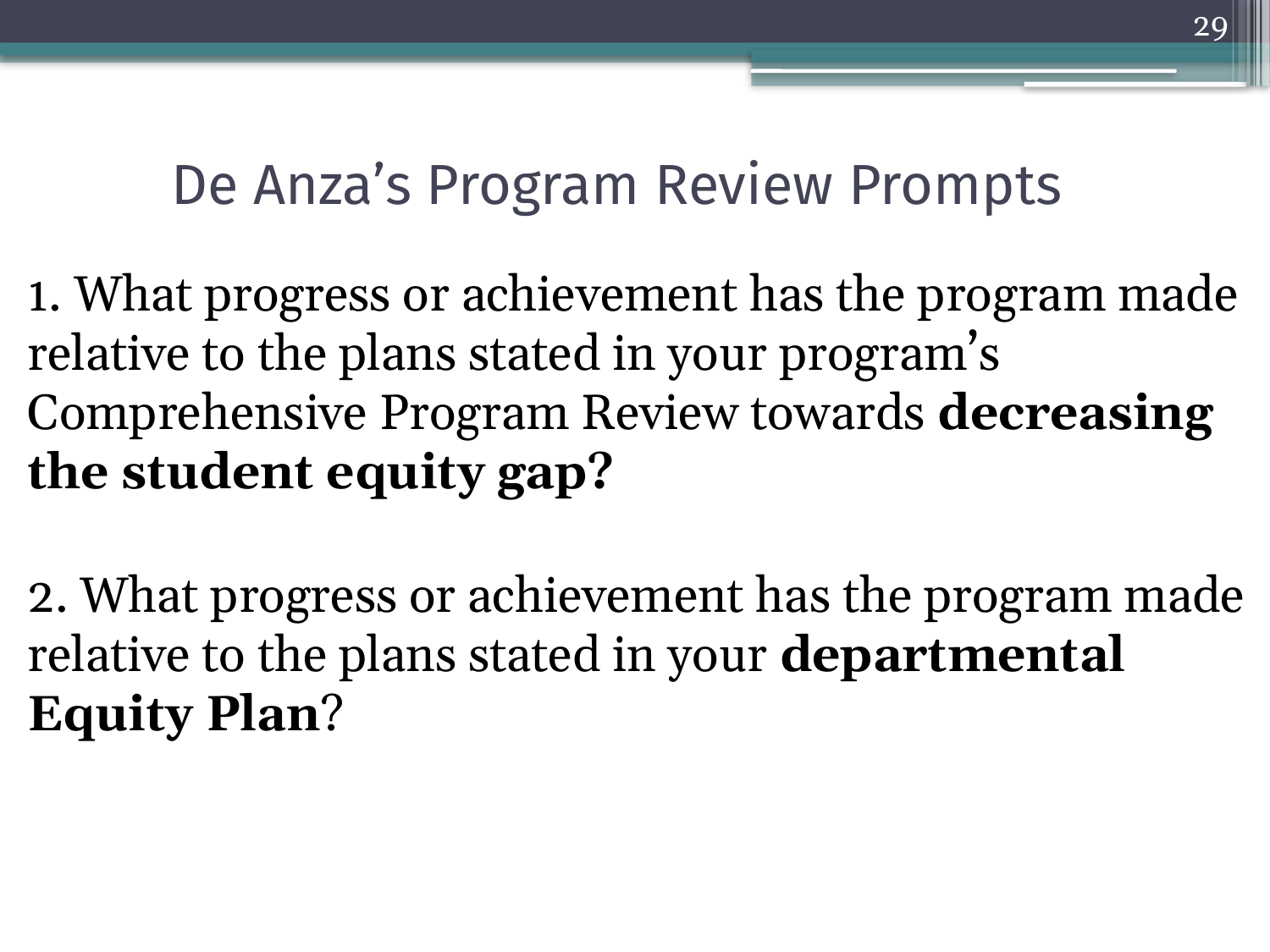

29
# De Anza’s Program Review Prompts
1. What progress or achievement has the program made relative to the plans stated in your program’s Comprehensive Program Review towards decreasing the student equity gap?
2. What progress or achievement has the program made relative to the plans stated in your departmental Equity Plan?